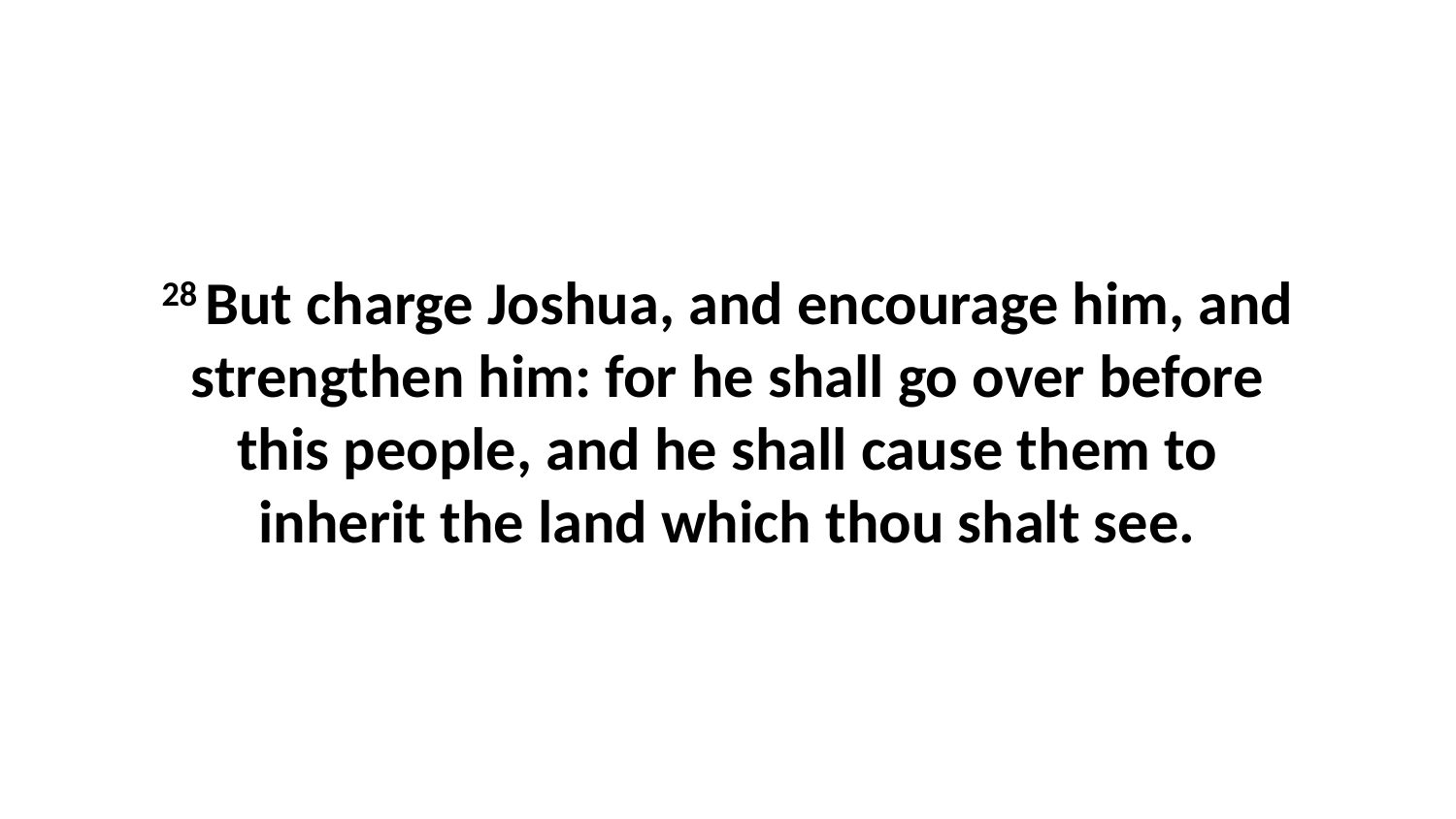

28 But charge Joshua, and encourage him, and strengthen him: for he shall go over before this people, and he shall cause them to inherit the land which thou shalt see.